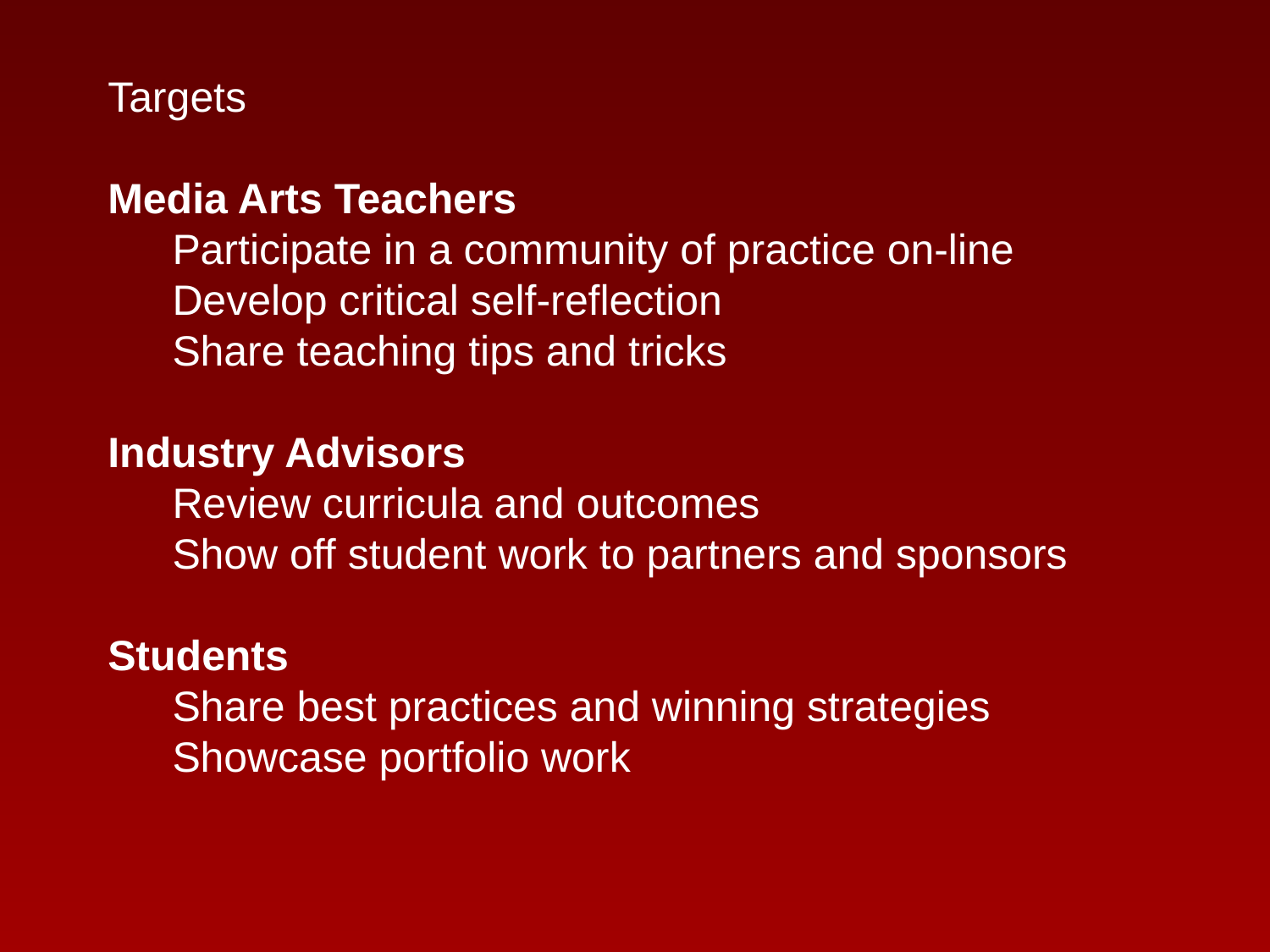

Targets

Media Arts Teachers
	Participate in a community of practice on-line
	Develop critical self-reflection
	Share teaching tips and tricks

Industry Advisors
	Review curricula and outcomes
	Show off student work to partners and sponsors

Students
	Share best practices and winning strategies
	Showcase portfolio work